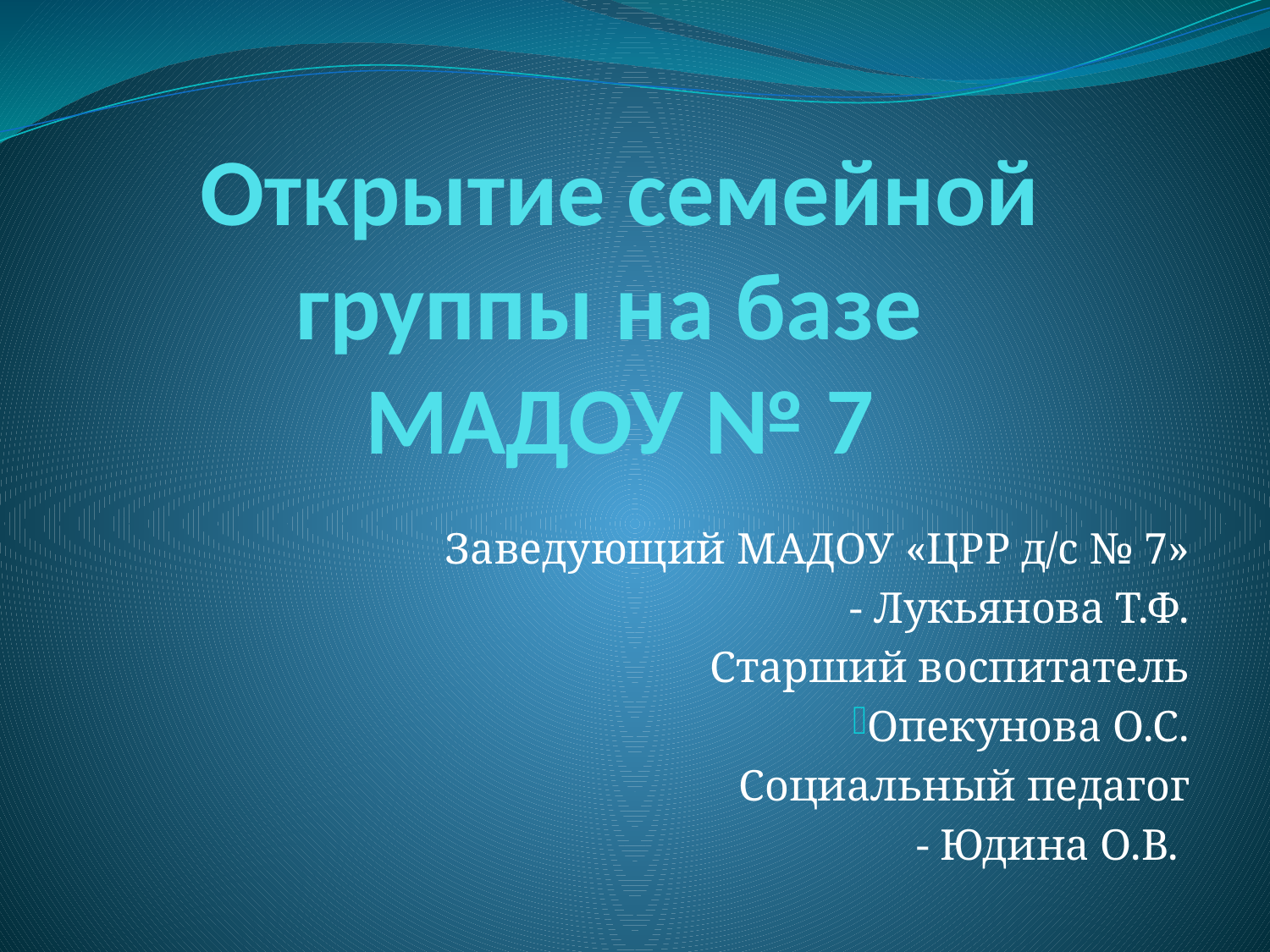

# Открытие семейной группы на базе МАДОУ № 7
Заведующий МАДОУ «ЦРР д/с № 7»
- Лукьянова Т.Ф.
Старший воспитатель
Опекунова О.С.
Социальный педагог
- Юдина О.В.